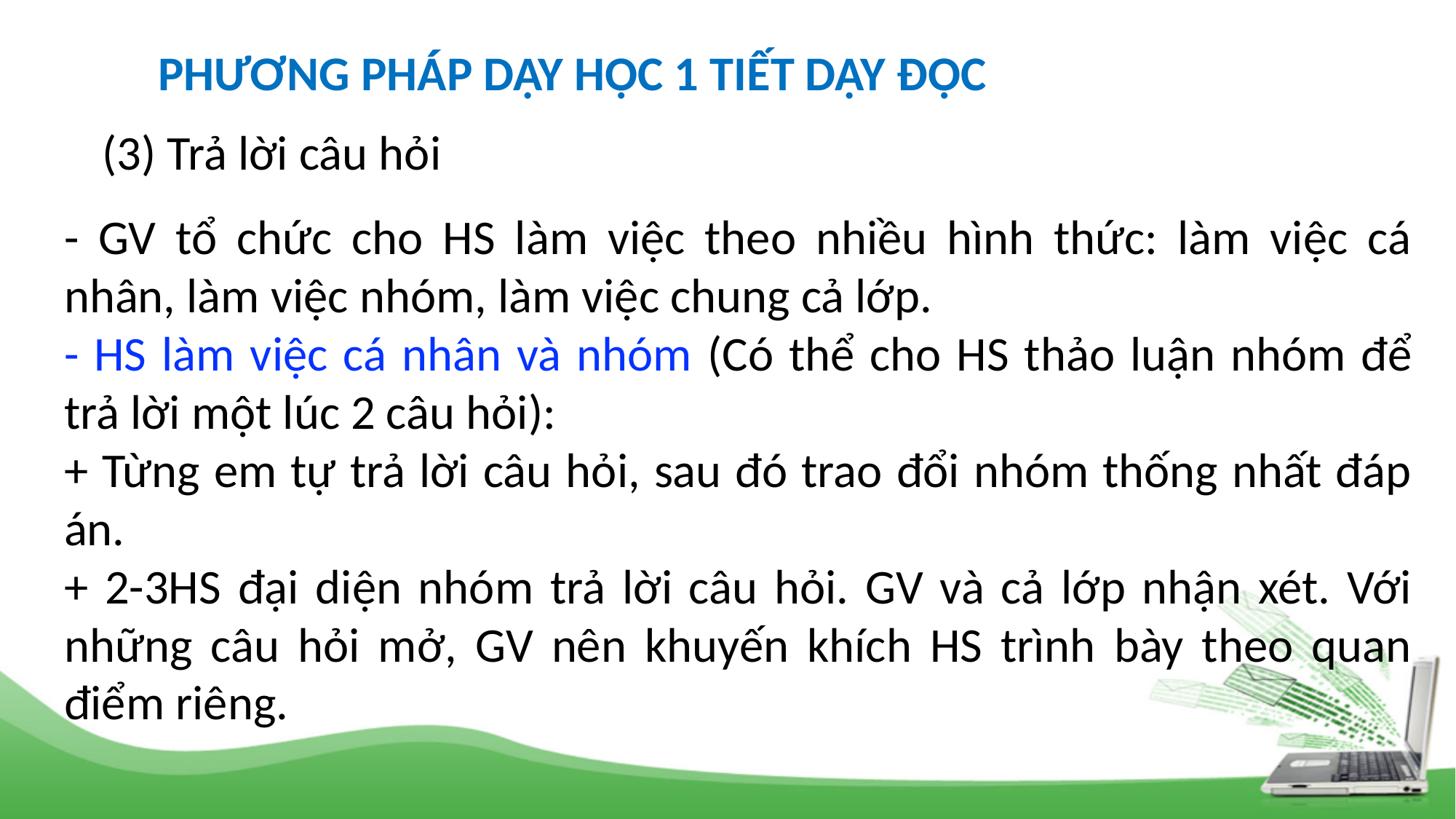

PHƯƠNG PHÁP DẠY HỌC 1 TIẾT DẠY ĐỌC
(3) Trả lời câu hỏi
- GV tổ chức cho HS làm việc theo nhiều hình thức: làm việc cá nhân, làm việc nhóm, làm việc chung cả lớp.
- HS làm việc cá nhân và nhóm (Có thể cho HS thảo luận nhóm để trả lời một lúc 2 câu hỏi):
+ Từng em tự trả lời câu hỏi, sau đó trao đổi nhóm thống nhất đáp án.
+ 2-3HS đại diện nhóm trả lời câu hỏi. GV và cả lớp nhận xét. Với những câu hỏi mở, GV nên khuyến khích HS trình bày theo quan điểm riêng.